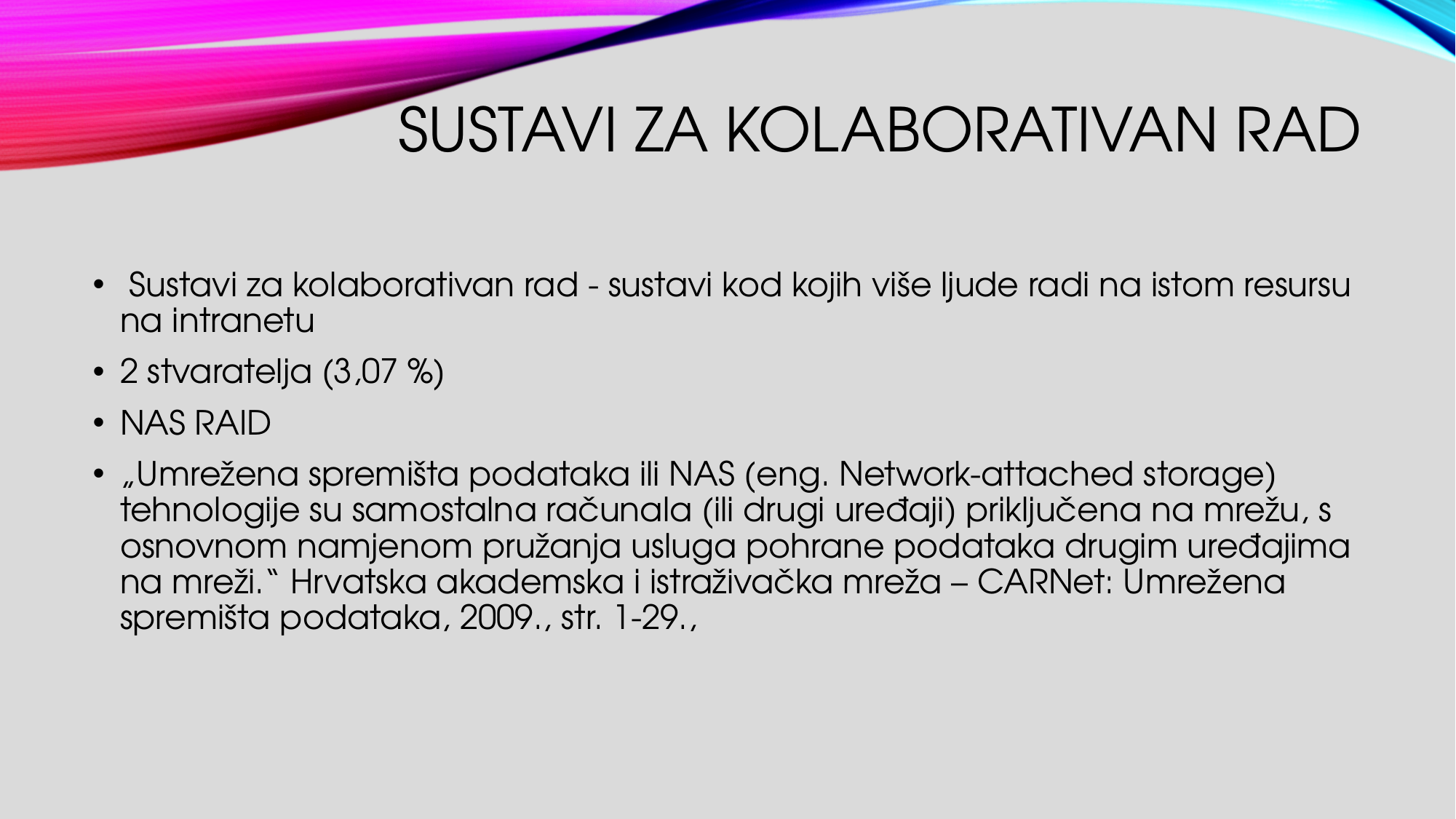

# Sustavi za kolaborativan rad
 Sustavi za kolaborativan rad - sustavi kod kojih više ljude radi na istom resursu na intranetu
2 stvaratelja (3,07 %)
NAS RAID
„Umrežena spremišta podataka ili NAS (eng. Network-attached storage) tehnologije su samostalna računala (ili drugi uređaji) priključena na mrežu, s osnovnom namjenom pružanja usluga pohrane podataka drugim uređajima na mreži.“ Hrvatska akademska i istraživačka mreža – CARNet: Umrežena spremišta podataka, 2009., str. 1-29.,